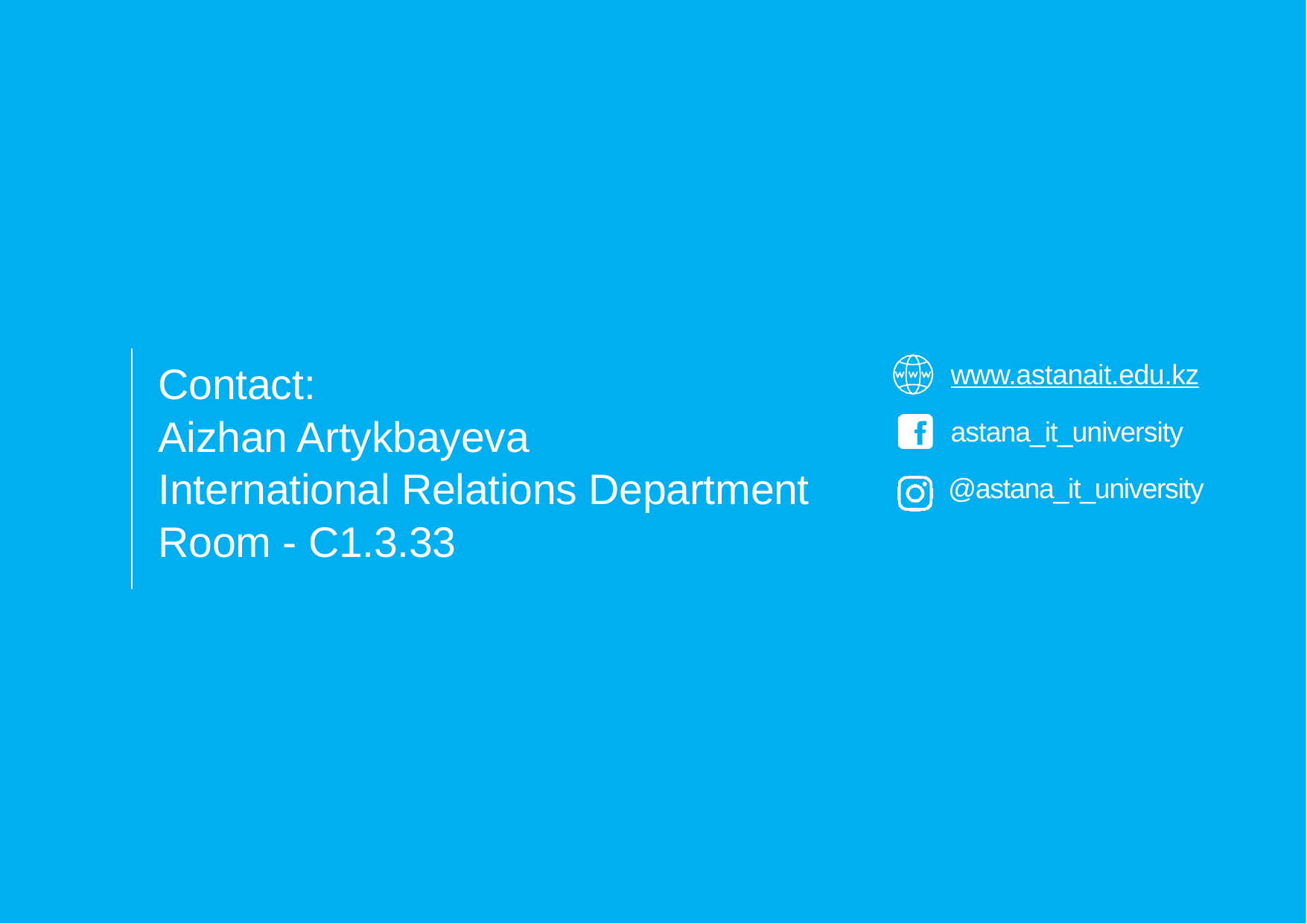

Contact:
Aizhan Artykbayeva
International Relations Department
Room - C1.3.33

www.astanait.edu.kz
astana_it_university

@astana_it_university